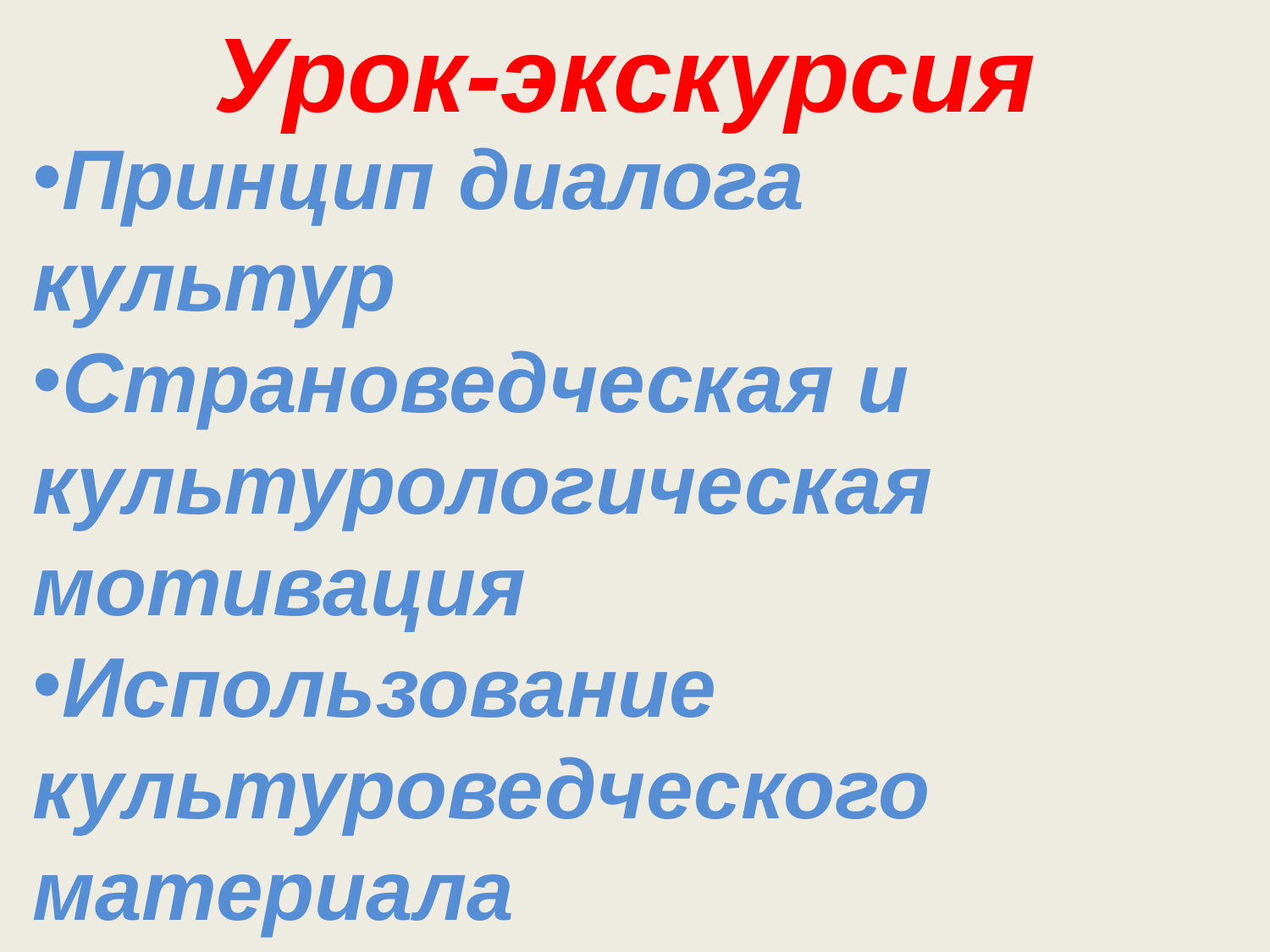

Урок-экскурсия
Принцип диалога    культур
Страноведческая и культурологическая мотивация
Использование культуроведческого материала